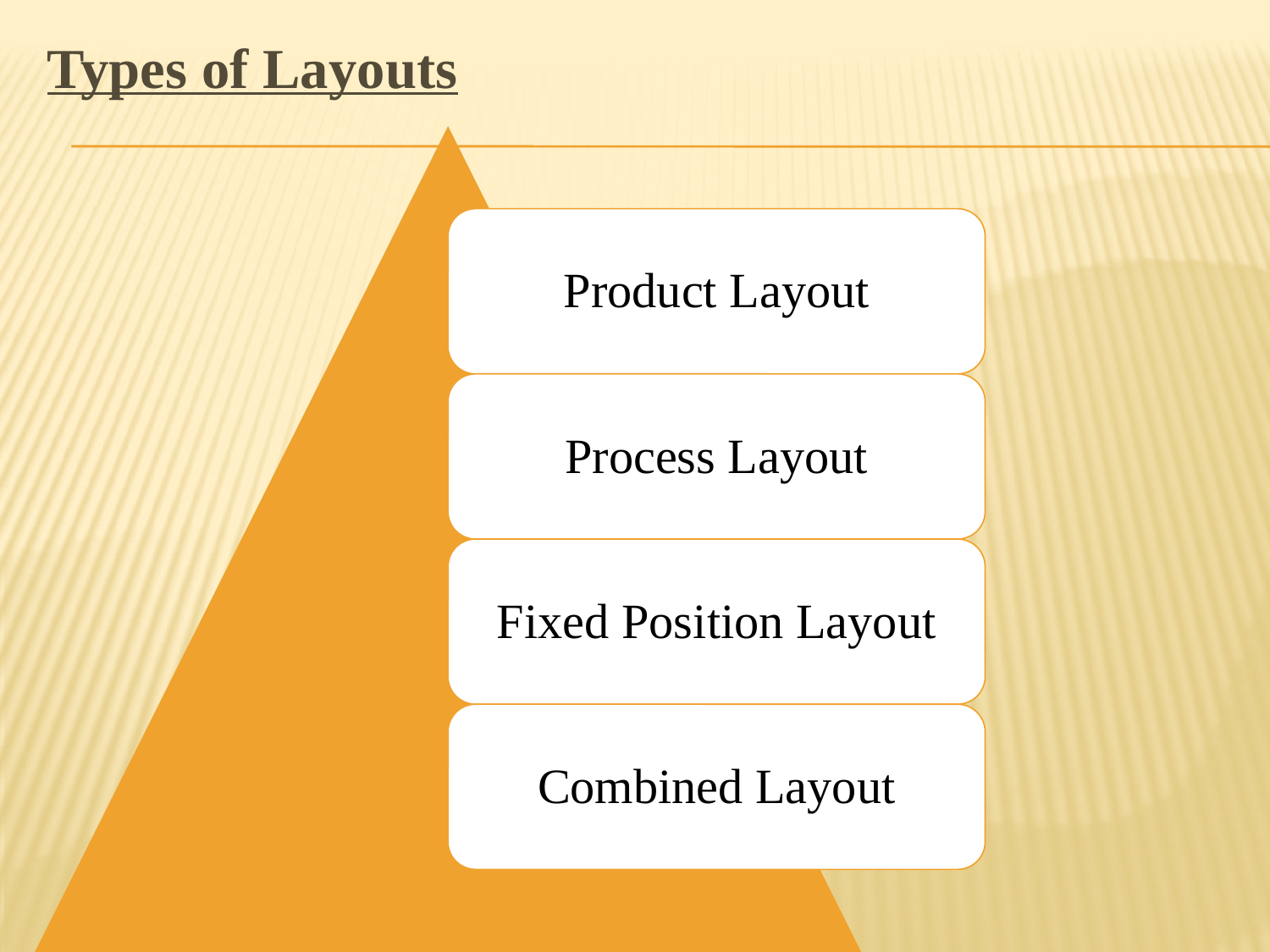

Types of Layouts

Product Layout
Process Layout
Fixed Position Layout
Combined Layout